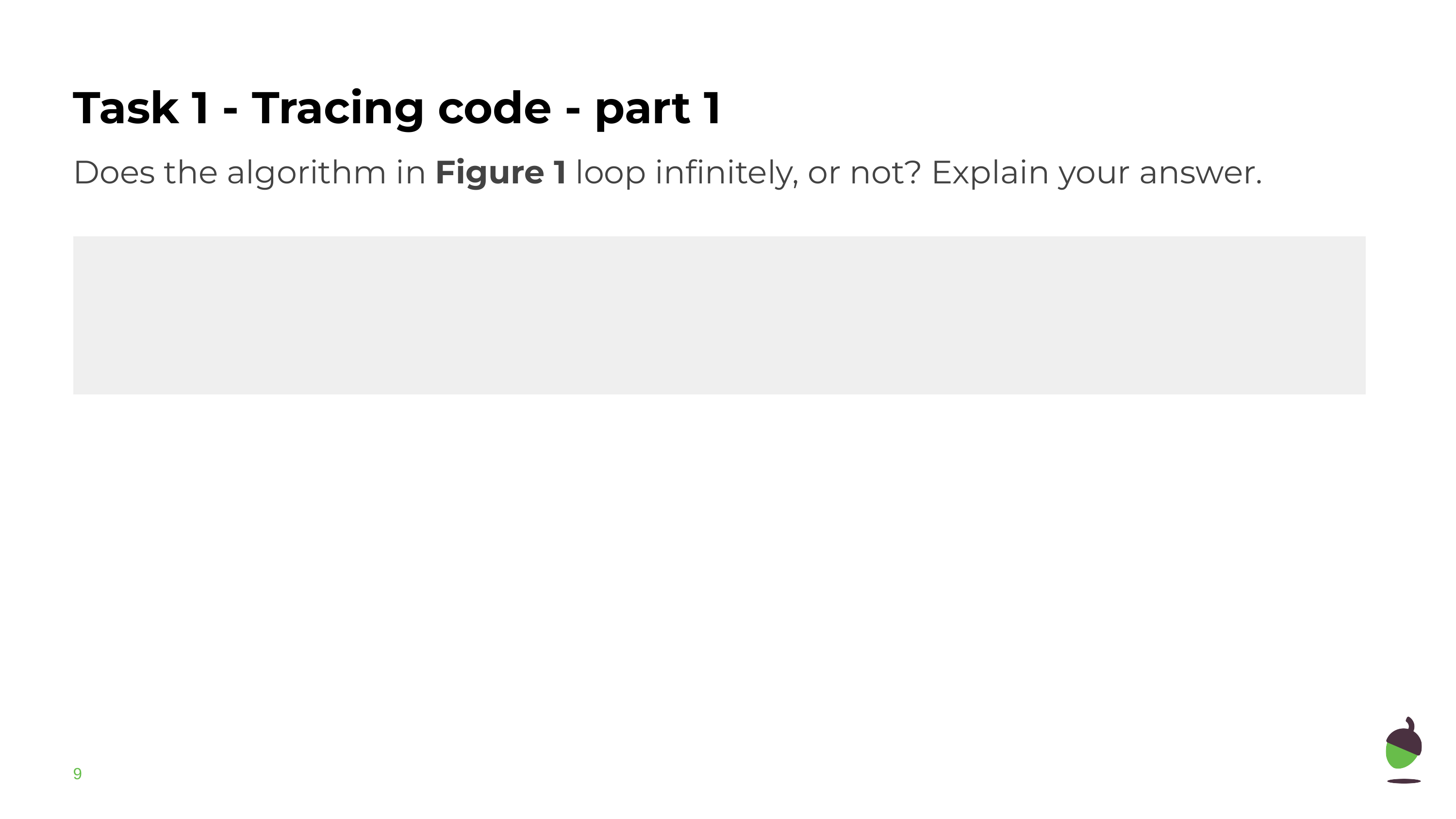

# Task 1 - Tracing code - part 1

Does the algorithm in Figure 1 loop infinitely, or not? Explain your answer.

|  |
| --- |
9